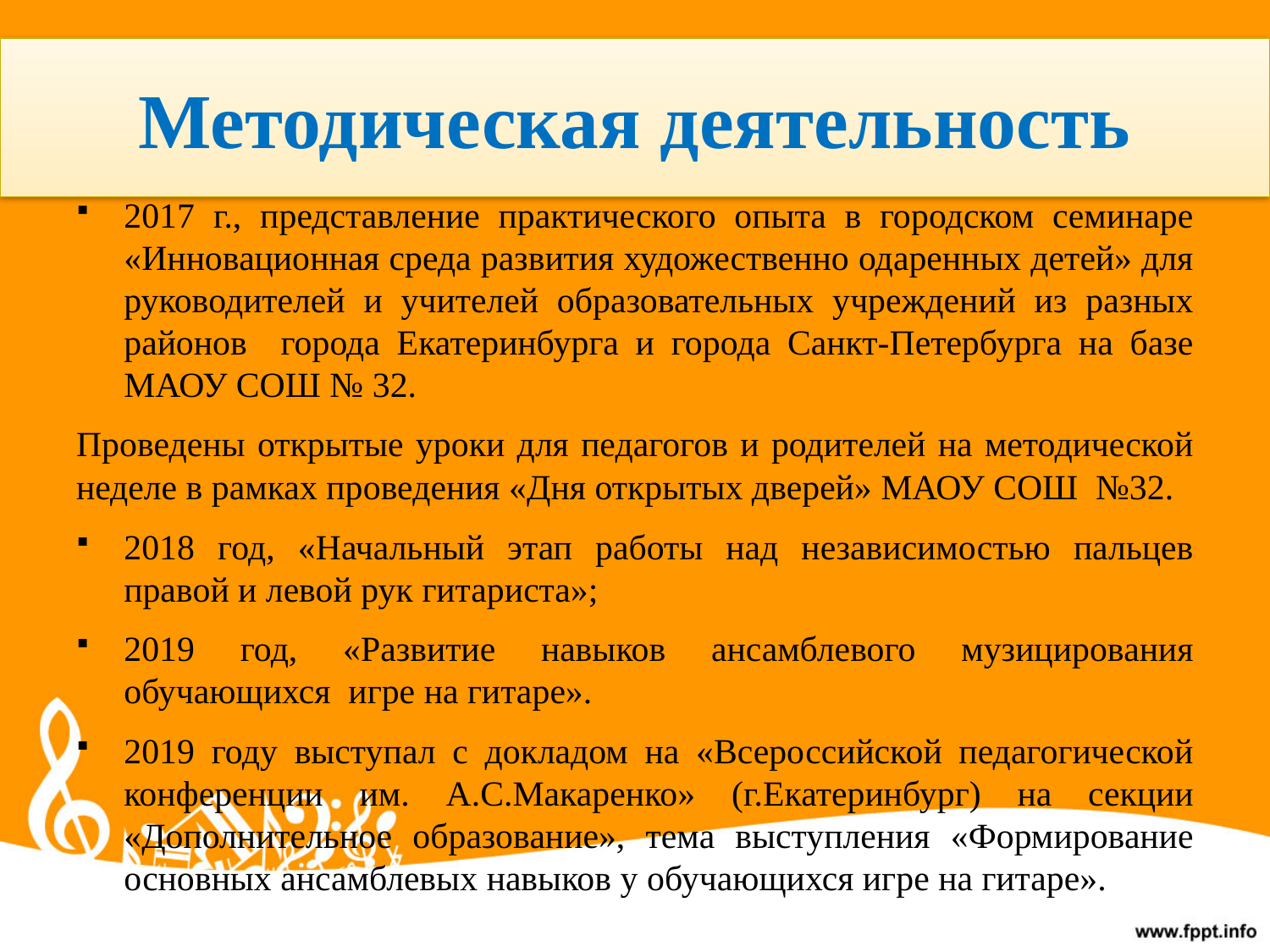

# Методическая деятельность
2017 г., представление практического опыта в городском семинаре «Инновационная среда развития художественно одаренных детей» для руководителей и учителей образовательных учреждений из разных районов  города Екатеринбурга и города Санкт-Петербурга на базе МАОУ СОШ № 32.
Проведены открытые уроки для педагогов и родителей на методической неделе в рамках проведения «Дня открытых дверей» МАОУ СОШ  №32.
2018 год, «Начальный этап работы над независимостью пальцев правой и левой рук гитариста»;
2019 год, «Развитие навыков ансамблевого музицирования обучающихся  игре на гитаре».
2019 году выступал с докладом на «Всероссийской педагогической конференции им. А.С.Макаренко» (г.Екатеринбург) на секции «Дополнительное образование», тема выступления «Формирование основных ансамблевых навыков у обучающихся игре на гитаре».